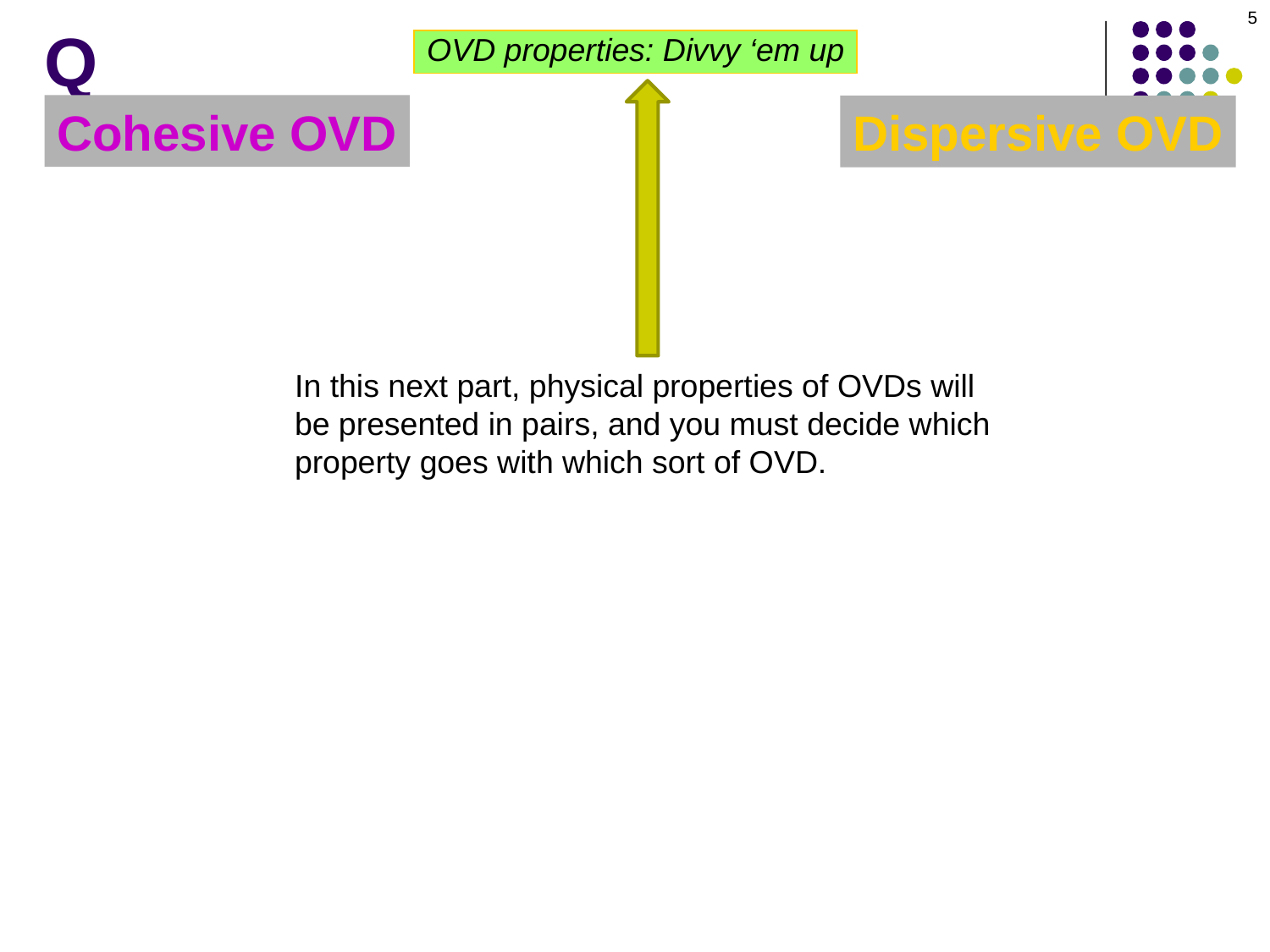

5
# Q
OVD properties: Divvy ‘em up

Cohesive OVD
Dispersive OVD

In this next part, physical properties of OVDs will be presented in pairs, and you must decide which property goes with which sort of OVD.